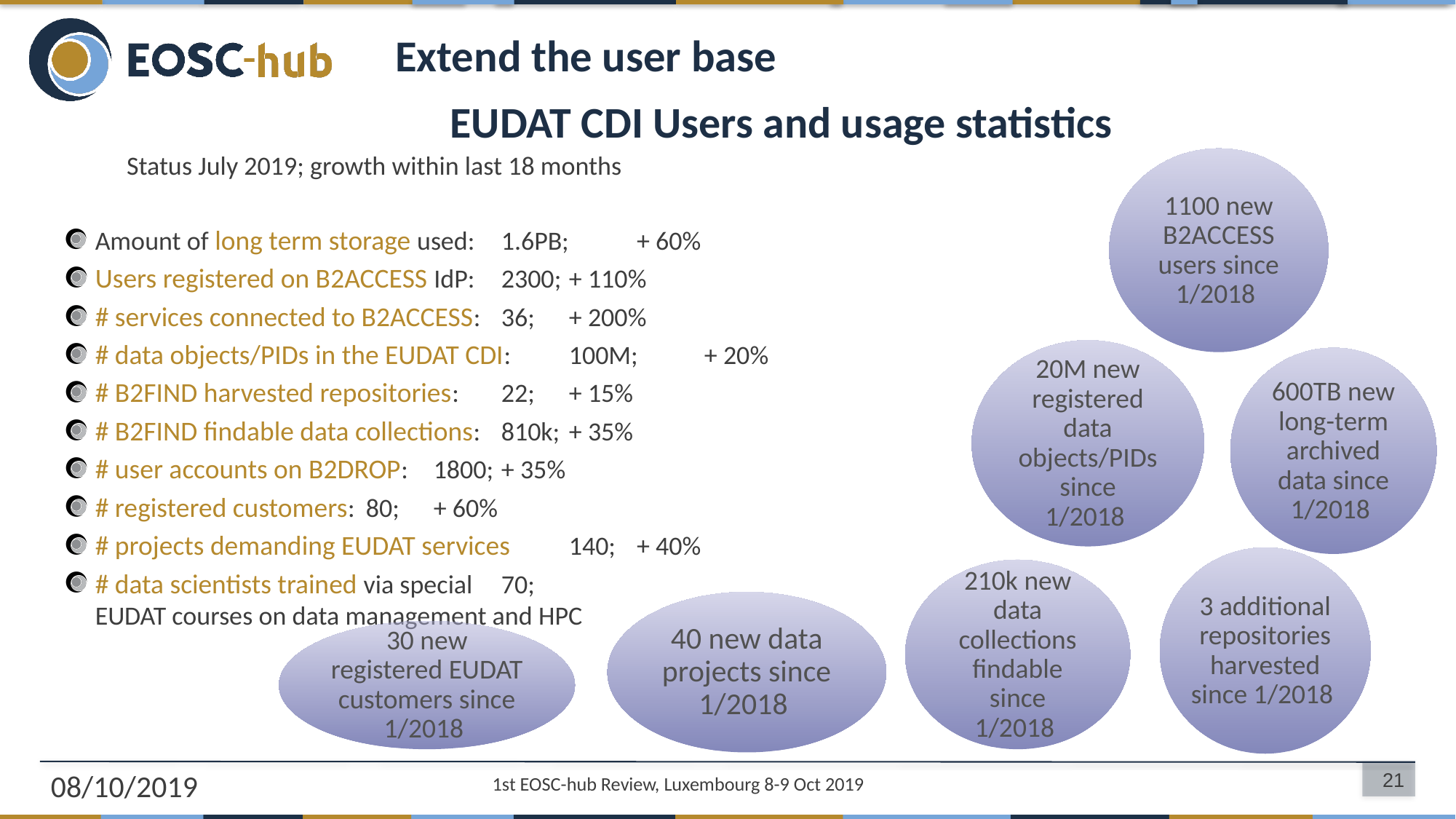

Extend the user base
# EUDAT CDI Users and usage statistics
								Status July 2019; growth within last 18 months

Amount of long term storage used: 		1.6PB; 		+ 60%
Users registered on B2ACCESS IdP: 		2300; 		+ 110%
# services connected to B2ACCESS: 		36; 			+ 200%
# data objects/PIDs in the EUDAT CDI:  	100M;		+ 20%
# B2FIND harvested repositories: 		22;			+ 15%
# B2FIND findable data collections: 		810k;		+ 35%
# user accounts on B2DROP: 			1800;		+ 35%
# registered customers: 				80; 			+ 60%
# projects demanding EUDAT services	140;			+ 40%
# data scientists trained via special 		70; EUDAT courses on data management and HPC

1100 new B2ACCESS users since 1/2018
20M new registered data objects/PIDs since 1/2018
600TB new long-term archived data since 1/2018
3 additional repositories harvested since 1/2018
210k new data collections findable since 1/2018
40 new data projects since 1/2018
30 new registered EUDAT customers since 1/2018
08/10/2019
21
1st EOSC-hub Review, Luxembourg 8-9 Oct 2019